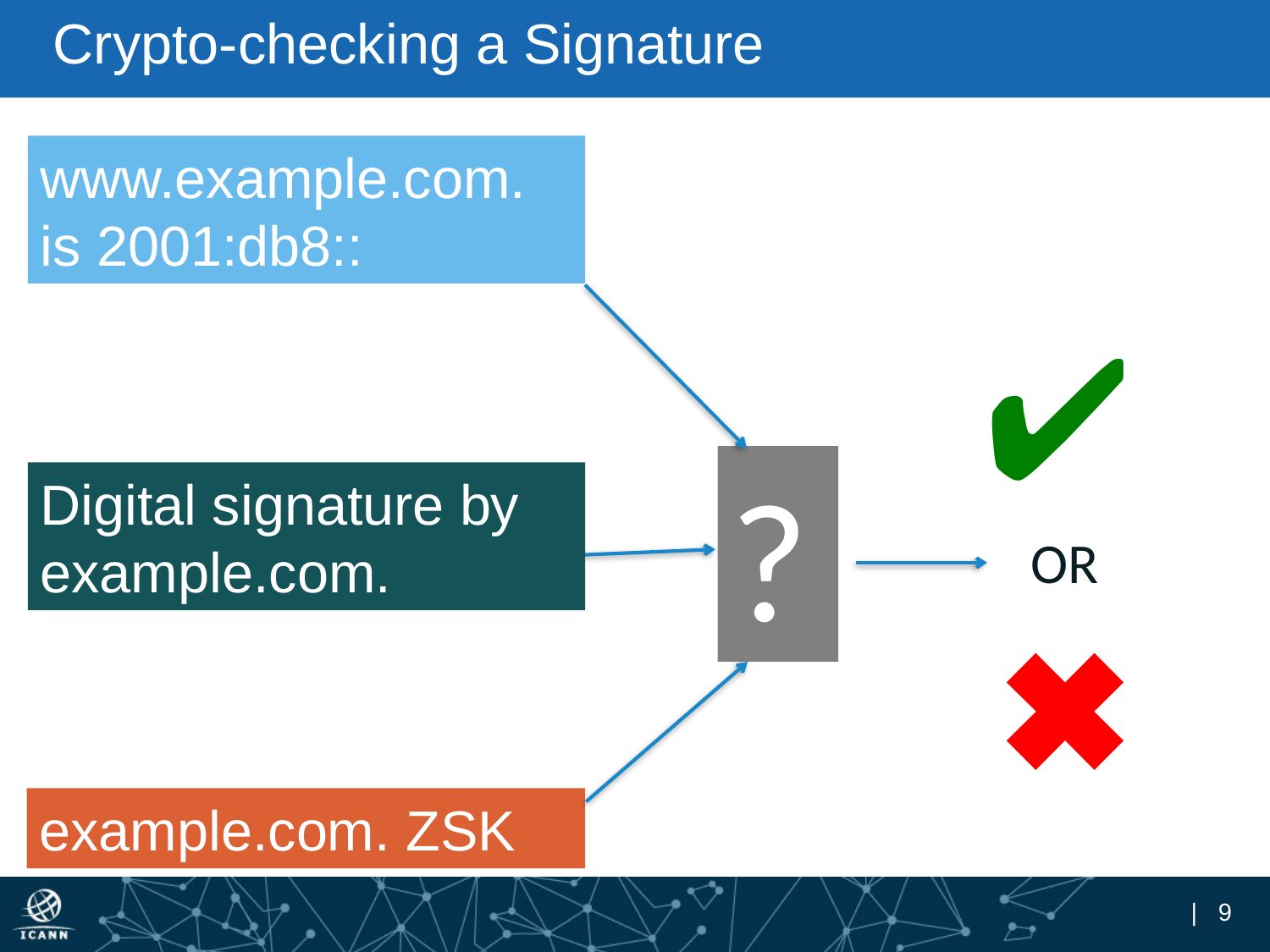

# Crypto-checking a Signature
www.example.com. is 2001:db8::
✔
?
Digital signature by example.com.
OR
✖
example.com. ZSK